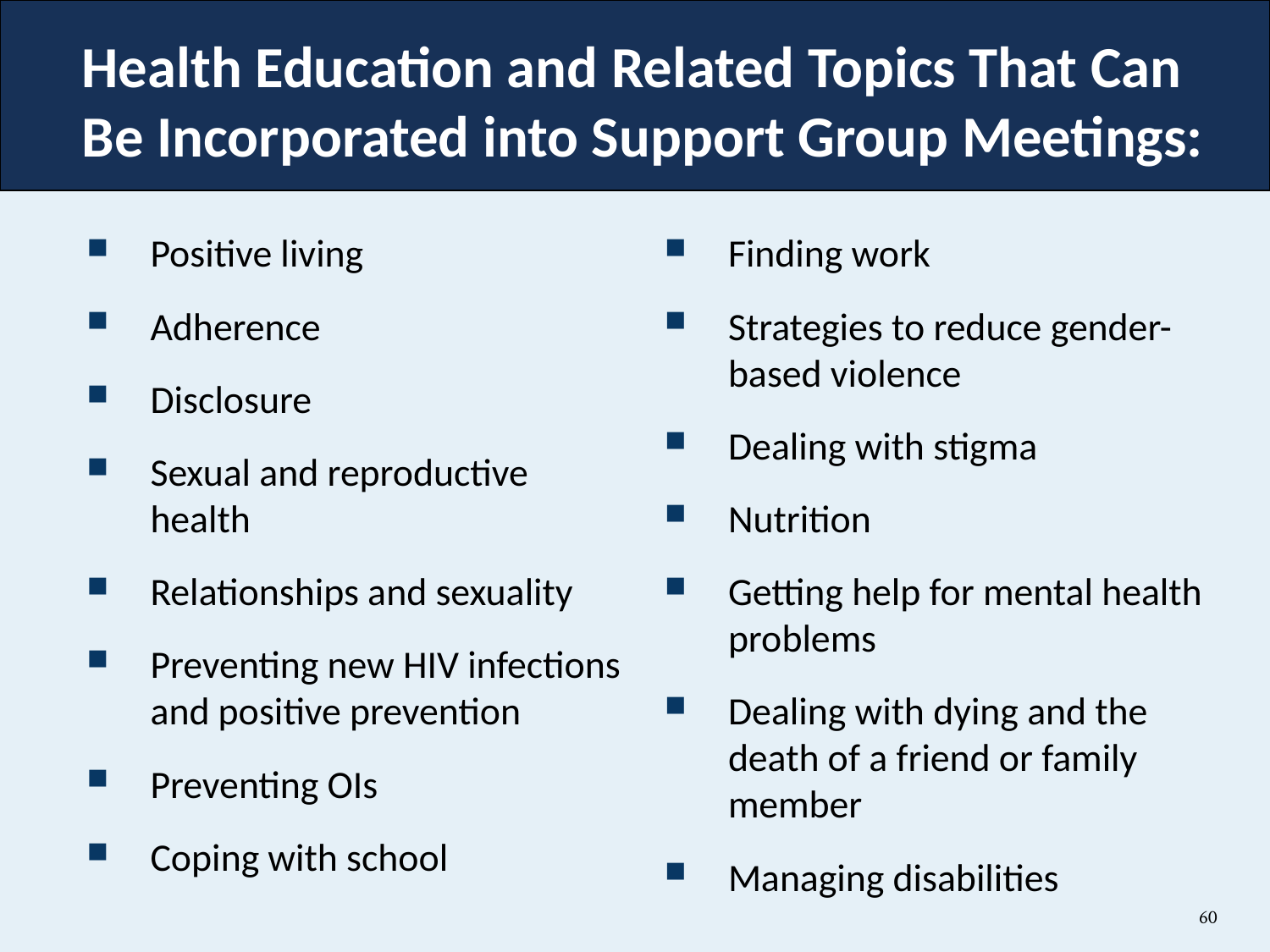

# Health Education and Related Topics That Can Be Incorporated into Support Group Meetings:
Positive living
Adherence
Disclosure
Sexual and reproductive health
Relationships and sexuality
Preventing new HIV infections and positive prevention
Preventing OIs
Coping with school

Finding work
Strategies to reduce gender- based violence
Dealing with stigma
Nutrition
Getting help for mental health problems
Dealing with dying and the death of a friend or family member
Managing disabilities

60